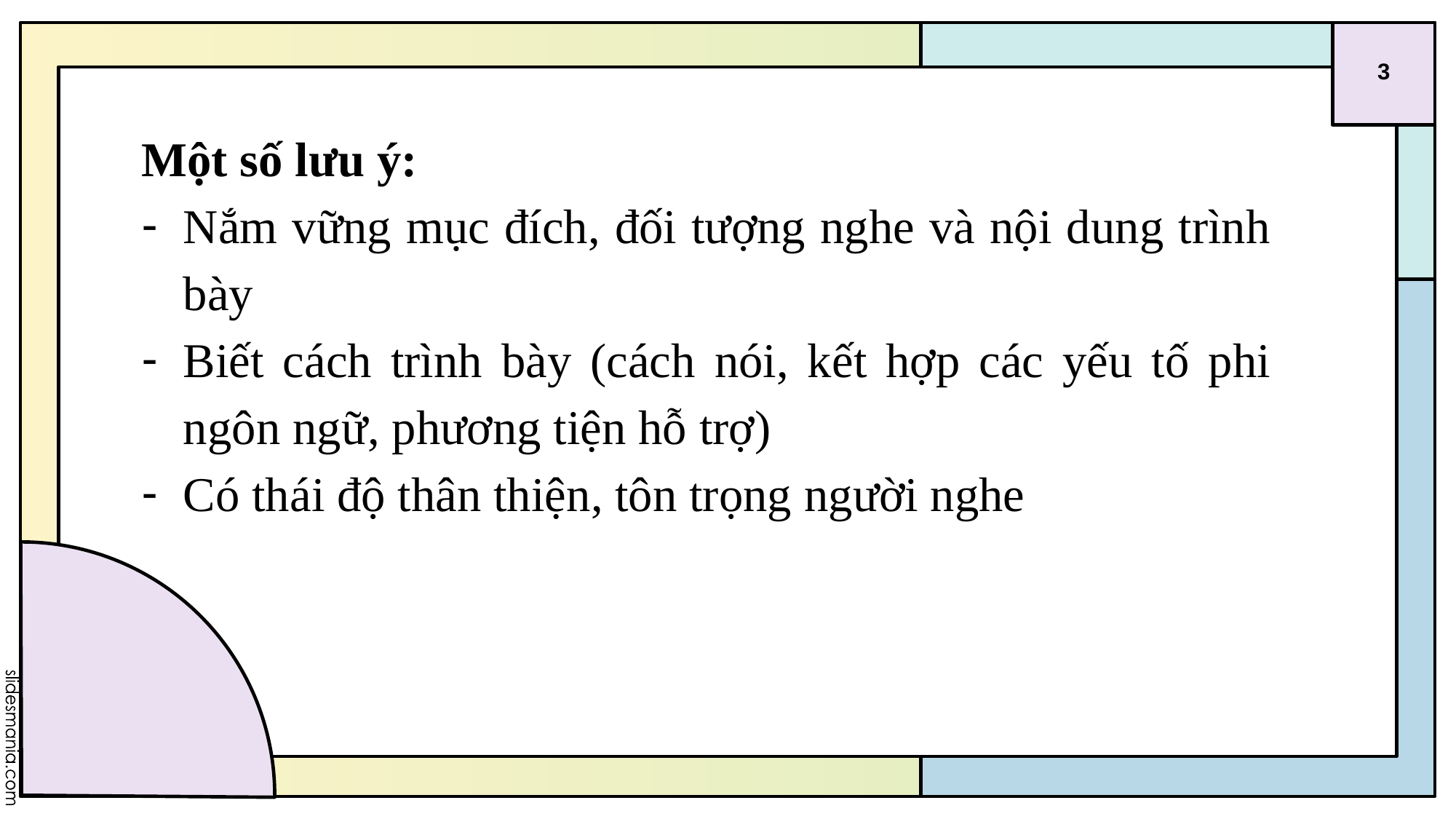

3
Một số lưu ý:
Nắm vững mục đích, đối tượng nghe và nội dung trình bày
Biết cách trình bày (cách nói, kết hợp các yếu tố phi ngôn ngữ, phương tiện hỗ trợ)
Có thái độ thân thiện, tôn trọng người nghe